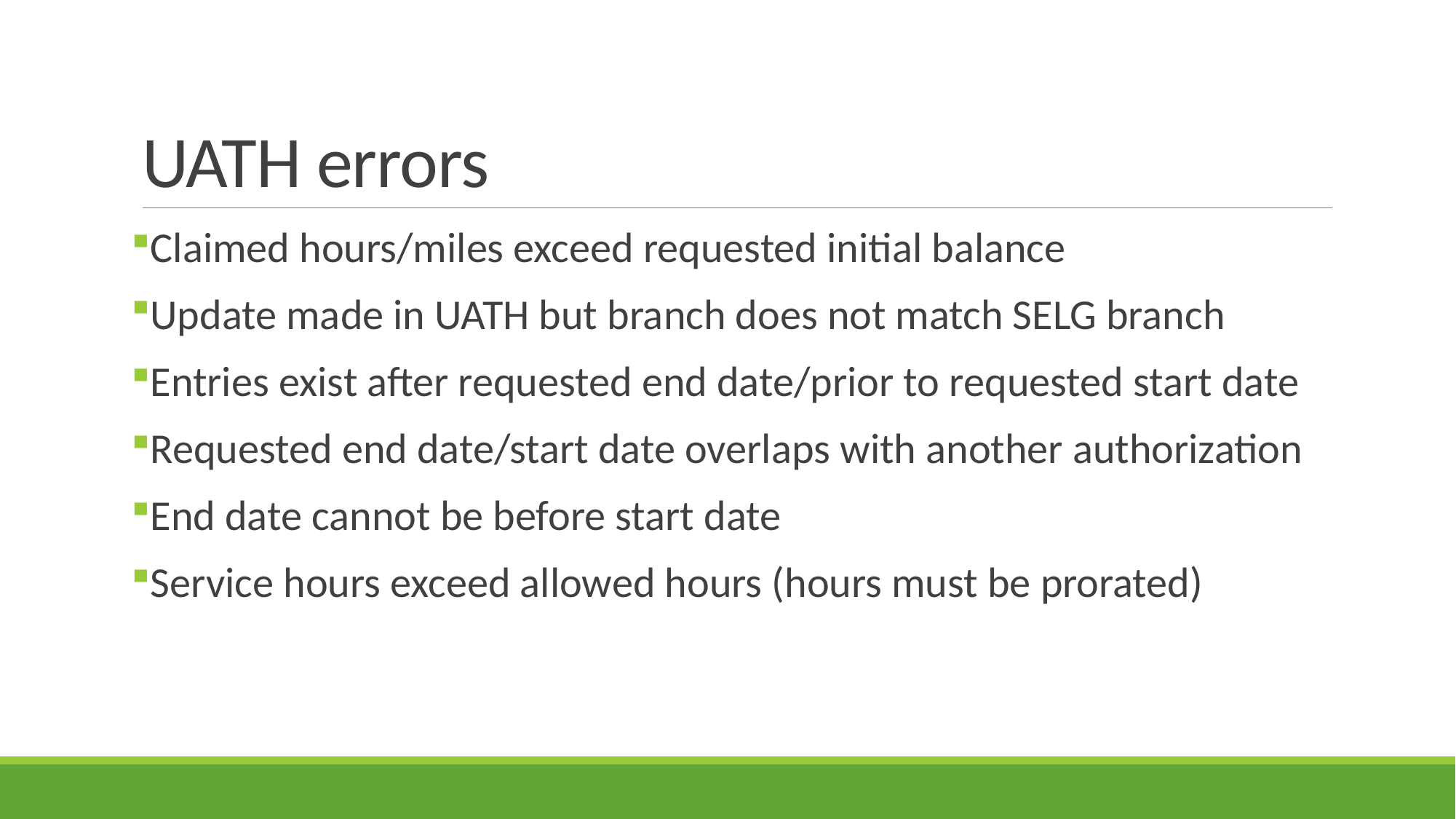

# UATH errors
Claimed hours/miles exceed requested initial balance
Update made in UATH but branch does not match SELG branch
Entries exist after requested end date/prior to requested start date
Requested end date/start date overlaps with another authorization
End date cannot be before start date
Service hours exceed allowed hours (hours must be prorated)